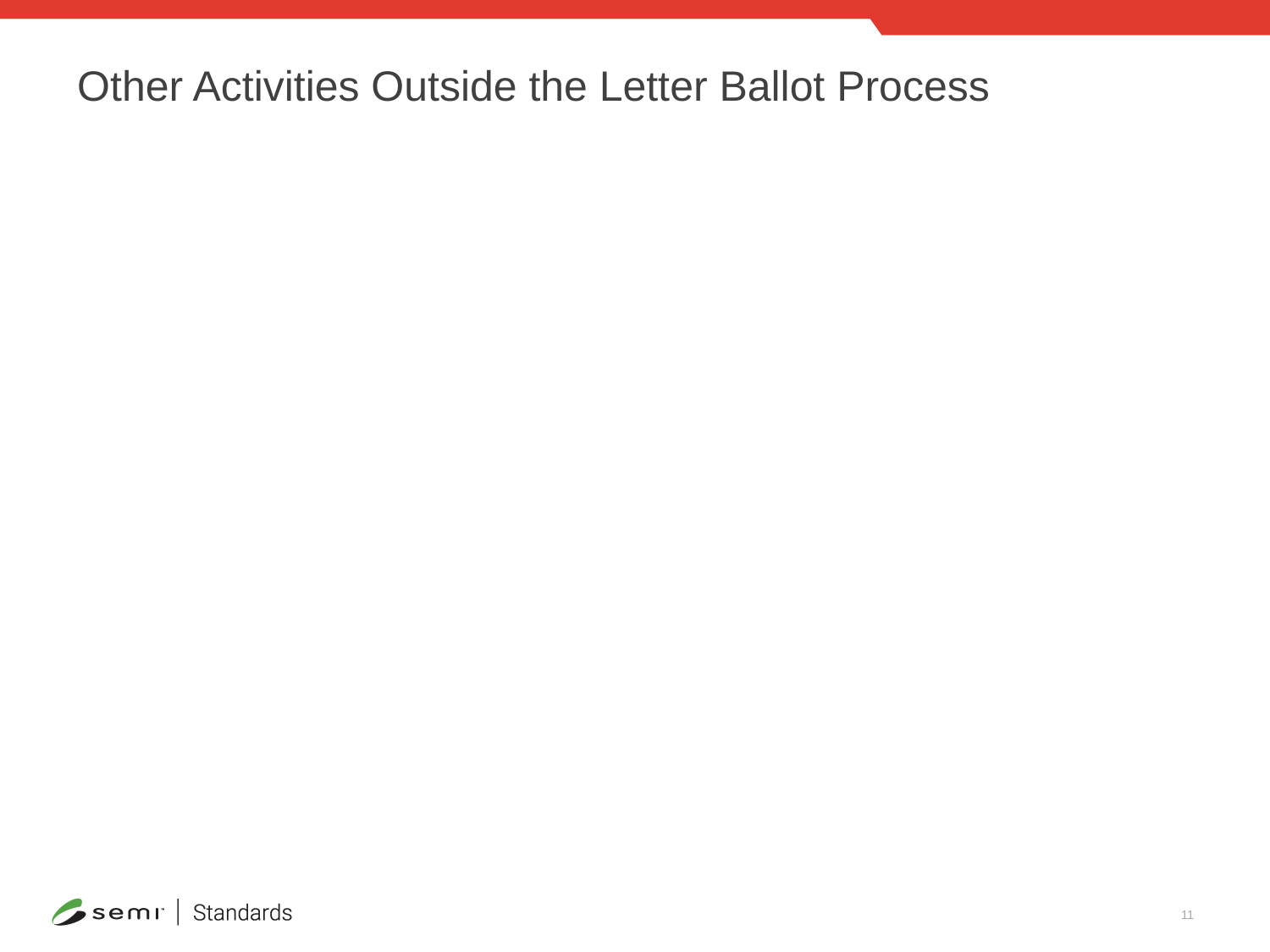

# Other Activities Outside the Letter Ballot Process

11